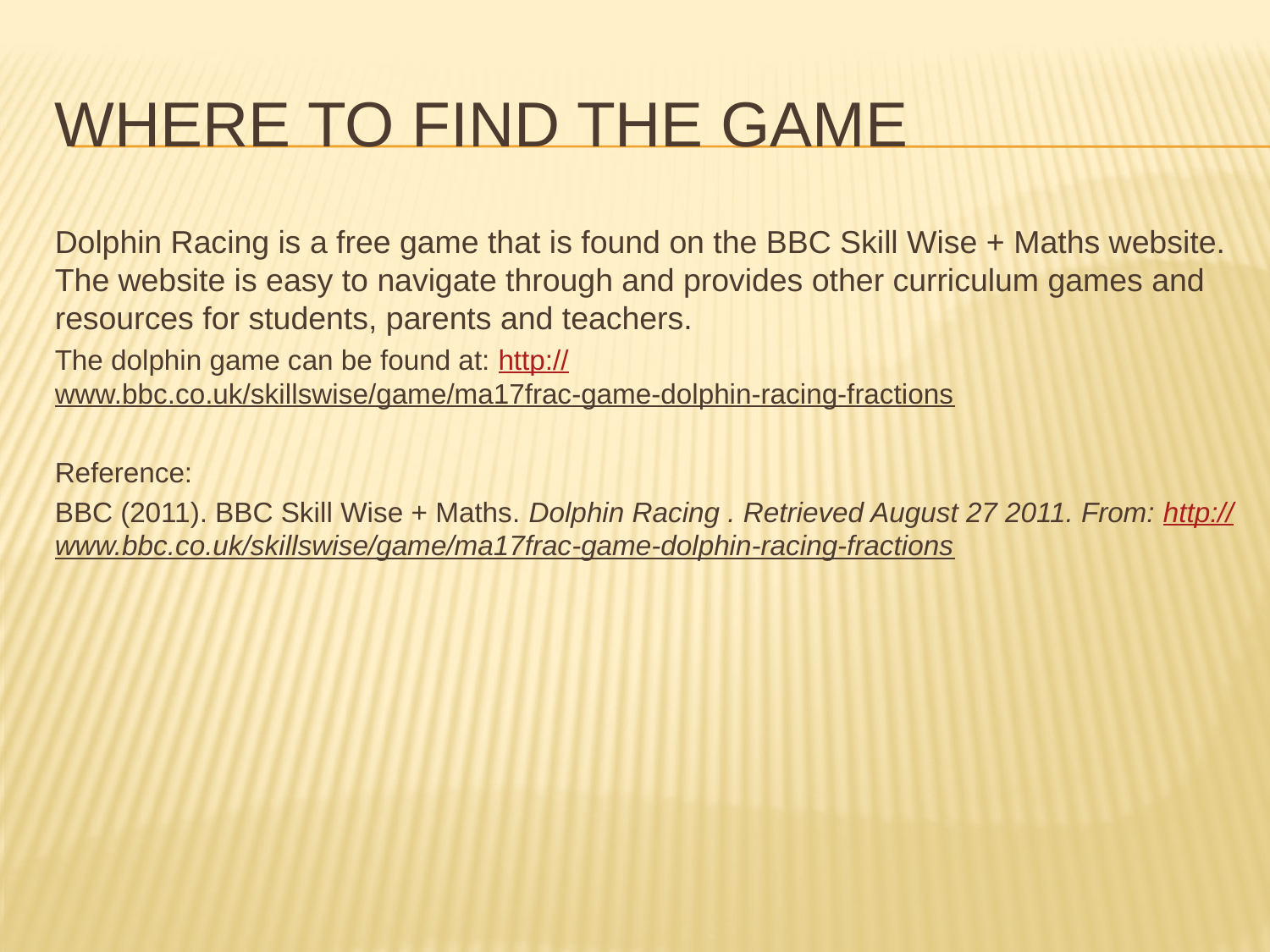

# WHERE TO FIND THE gAME
Dolphin Racing is a free game that is found on the BBC Skill Wise + Maths website. The website is easy to navigate through and provides other curriculum games and resources for students, parents and teachers.
The dolphin game can be found at: http://www.bbc.co.uk/skillswise/game/ma17frac-game-dolphin-racing-fractions

Reference:
BBC (2011). BBC Skill Wise + Maths. Dolphin Racing . Retrieved August 27 2011. From: http://www.bbc.co.uk/skillswise/game/ma17frac-game-dolphin-racing-fractions